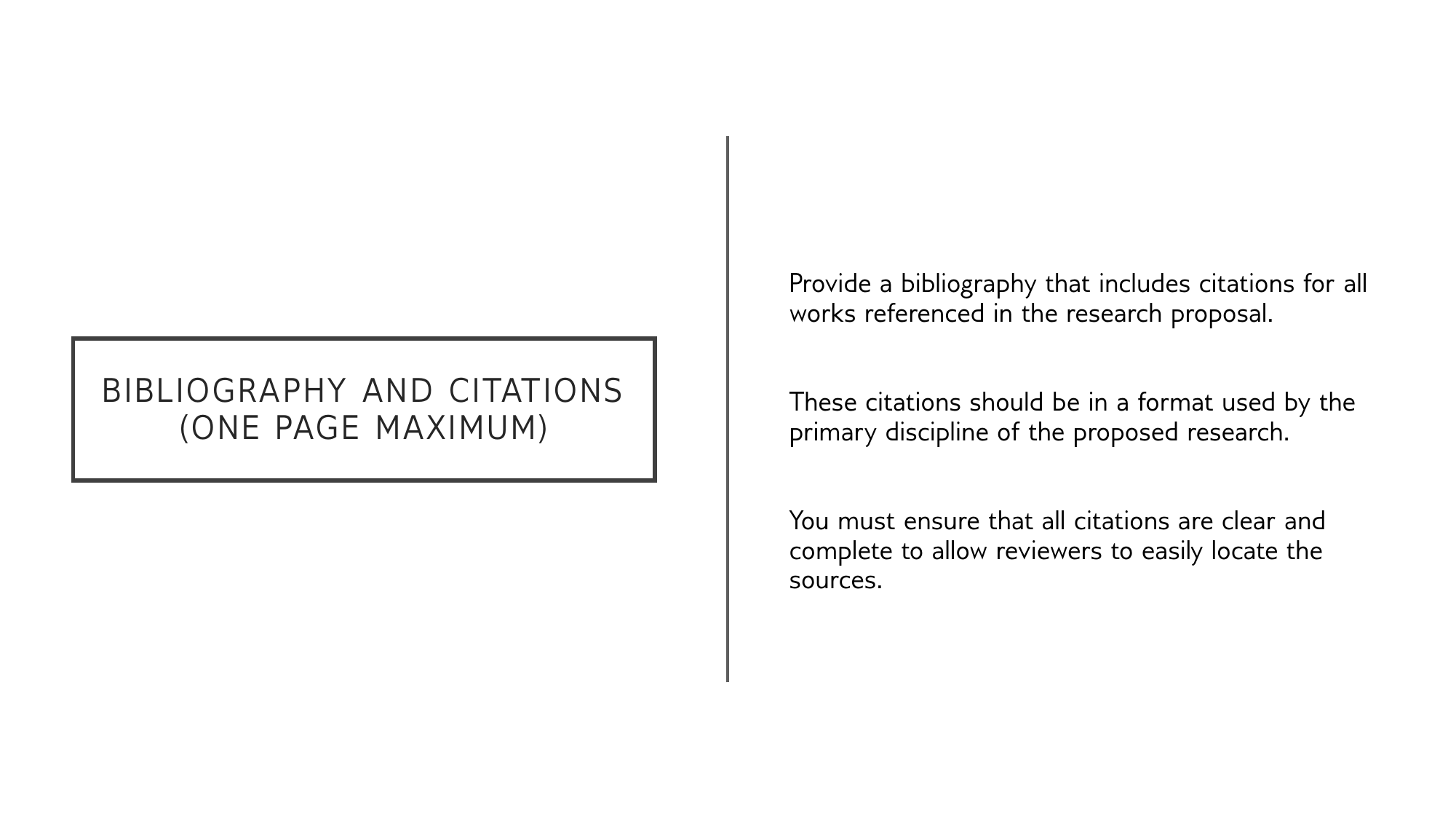

Provide a bibliography that includes citations for all works referenced in the research proposal.

These citations should be in a format used by the primary discipline of the proposed research.

You must ensure that all citations are clear and complete to allow reviewers to easily locate the sources.
# BIBLIOGRAPHY AND CITATIONS (ONE PAGE MAXIMUM)